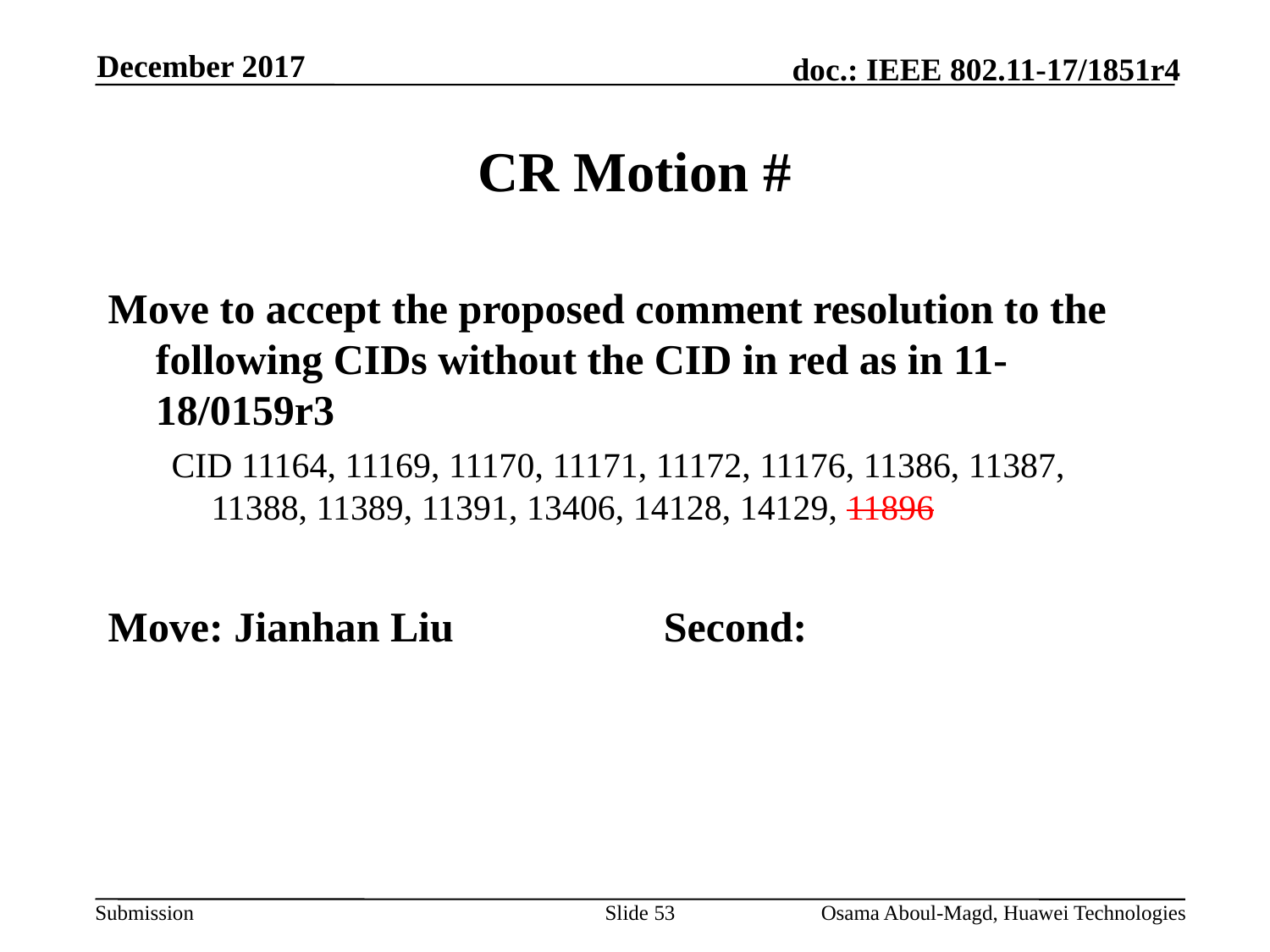

December 2017
# CR Motion #
Move to accept the proposed comment resolution to the following CIDs without the CID in red as in 11-18/0159r3
CID 11164, 11169, 11170, 11171, 11172, 11176, 11386, 11387, 11388, 11389, 11391, 13406, 14128, 14129, 11896

Move: Jianhan Liu		Second:
Slide 53
Osama Aboul-Magd, Huawei Technologies